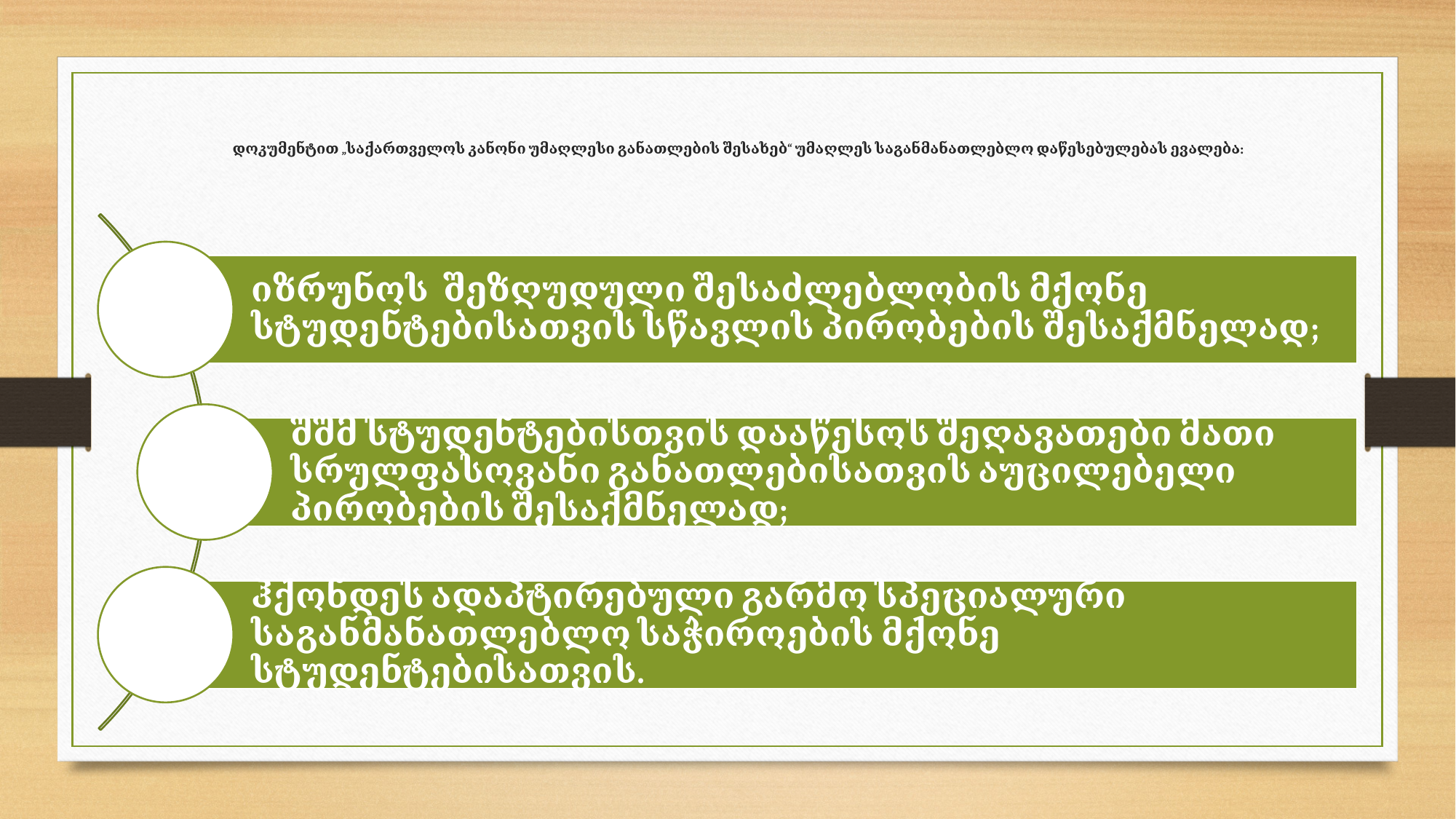

# დოკუმენტით „საქართველოს კანონი უმაღლესი განათლების შესახებ“ უმაღლეს საგანმანათლებლო დაწესებულებას ევალება:
იზრუნოს  შეზღუდული შესაძლებლობის მქონე სტუდენტებისათვის სწავლის პირობების შესაქმნელად;
შშმ სტუდენტებისთვის დააწესოს შეღავათები მათი სრულფასოვანი განათლებისათვის აუცილებელი პირობების შესაქმნელად;
ჰქონდეს ადაპტირებული გარმო სპეციალური საგანმანათლებლო საჭიროების მქონე სტუდენტებისათვის.